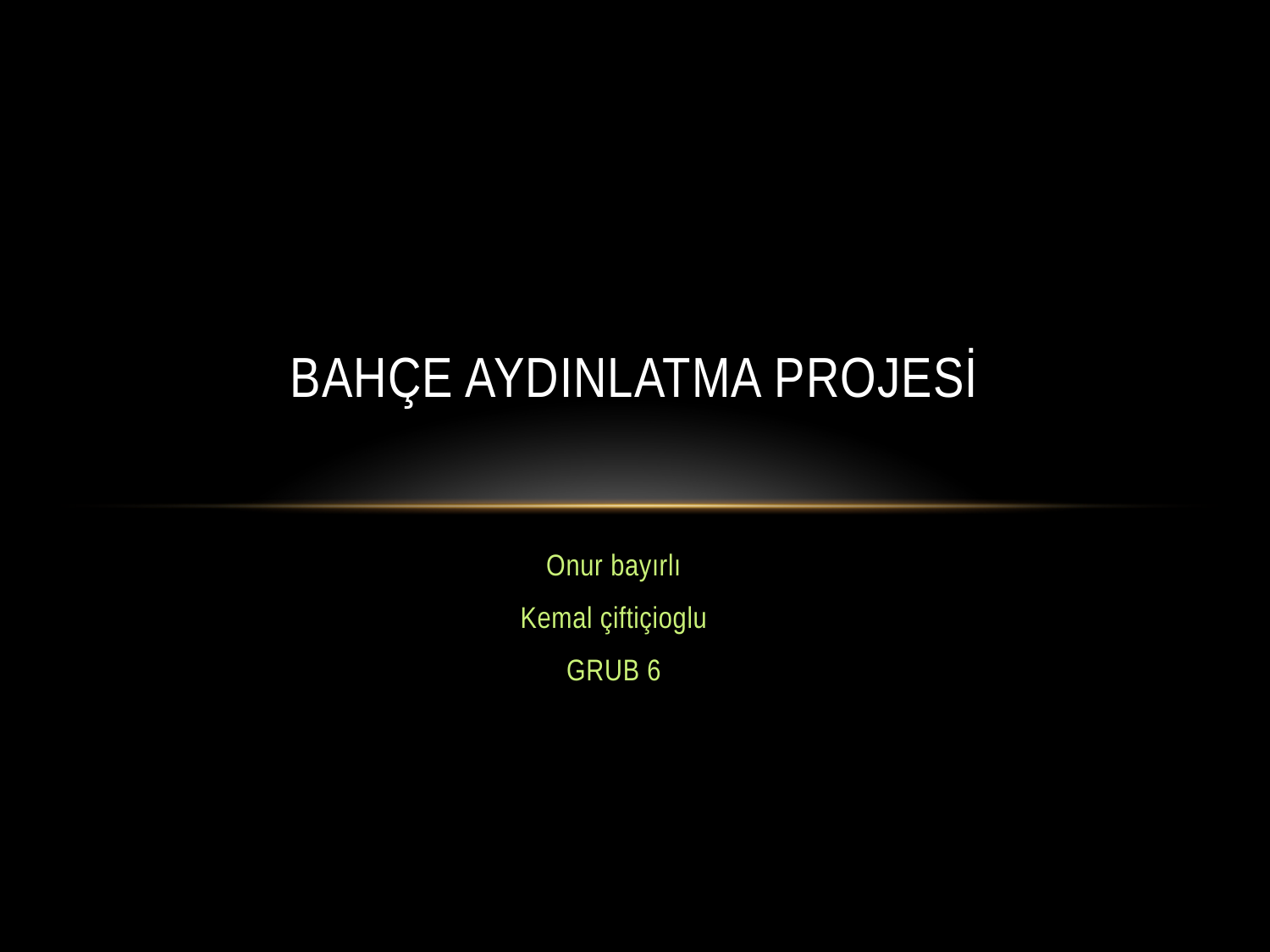

# Bahçe aydınlatma projesi
Onur bayırlı
Kemal çiftiçioglu
GRUB 6